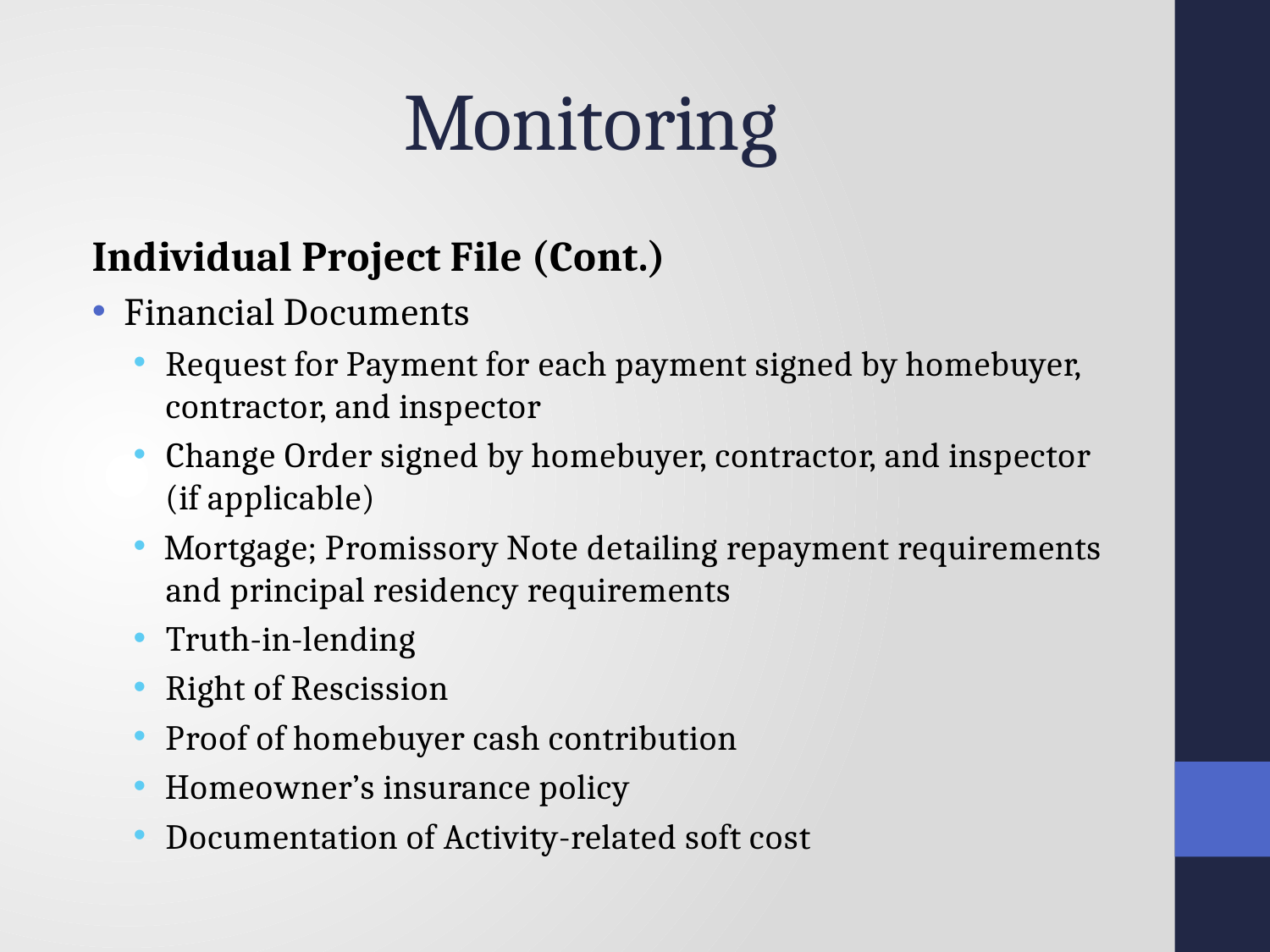

# Monitoring
Individual Project File (Cont.)
Financial Documents
Request for Payment for each payment signed by homebuyer, contractor, and inspector
Change Order signed by homebuyer, contractor, and inspector (if applicable)
Mortgage; Promissory Note detailing repayment requirements and principal residency requirements
Truth-in-lending
Right of Rescission
Proof of homebuyer cash contribution
Homeowner’s insurance policy
Documentation of Activity-related soft cost